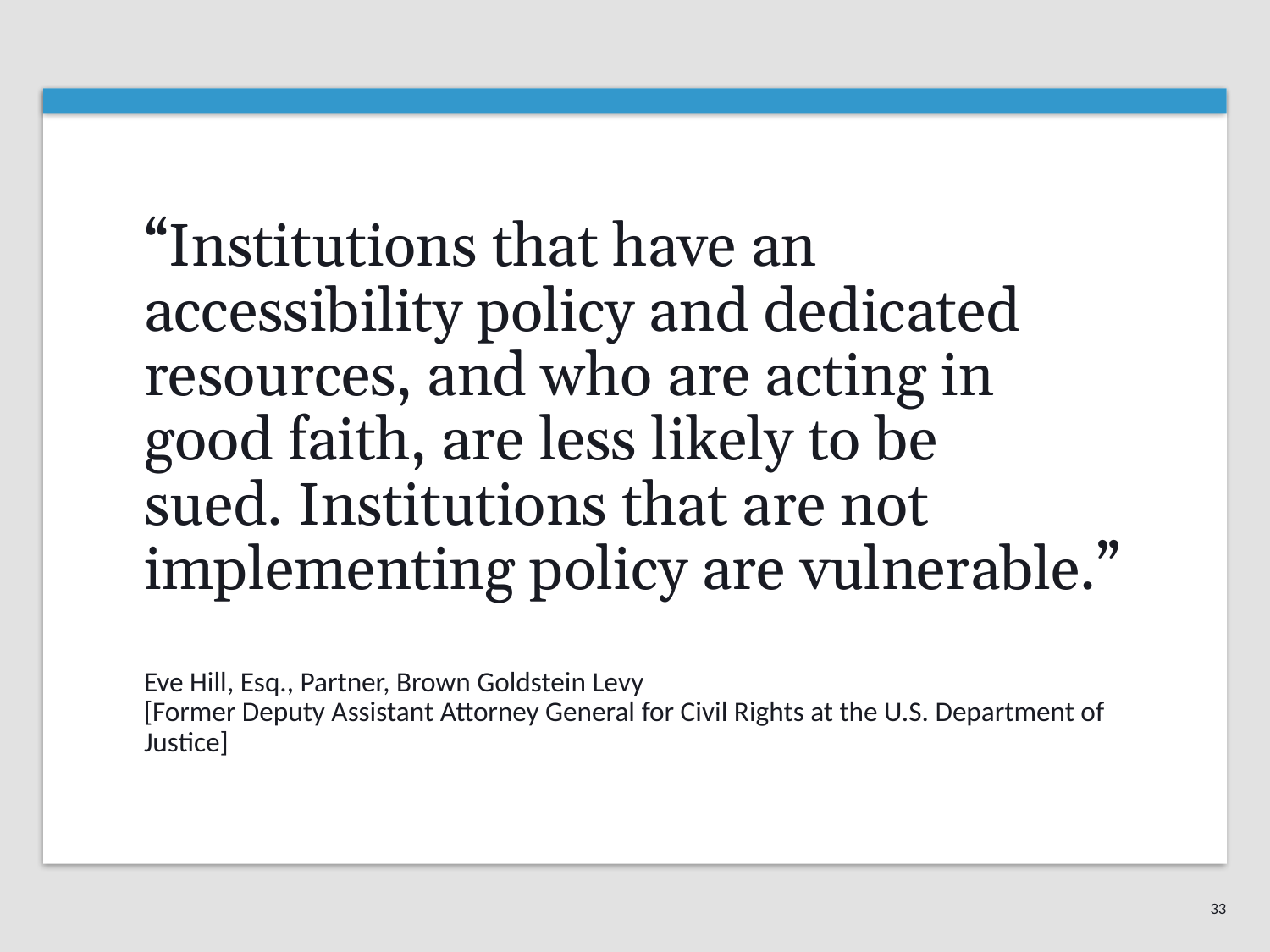

# “Institutions that have an accessibility policy and dedicated resources, and who are acting in good faith, are less likely to be sued. Institutions that are not implementing policy are vulnerable.” Eve Hill, Esq., Partner, Brown Goldstein Levy [Former Deputy Assistant Attorney General for Civil Rights at the U.S. Department of Justice]